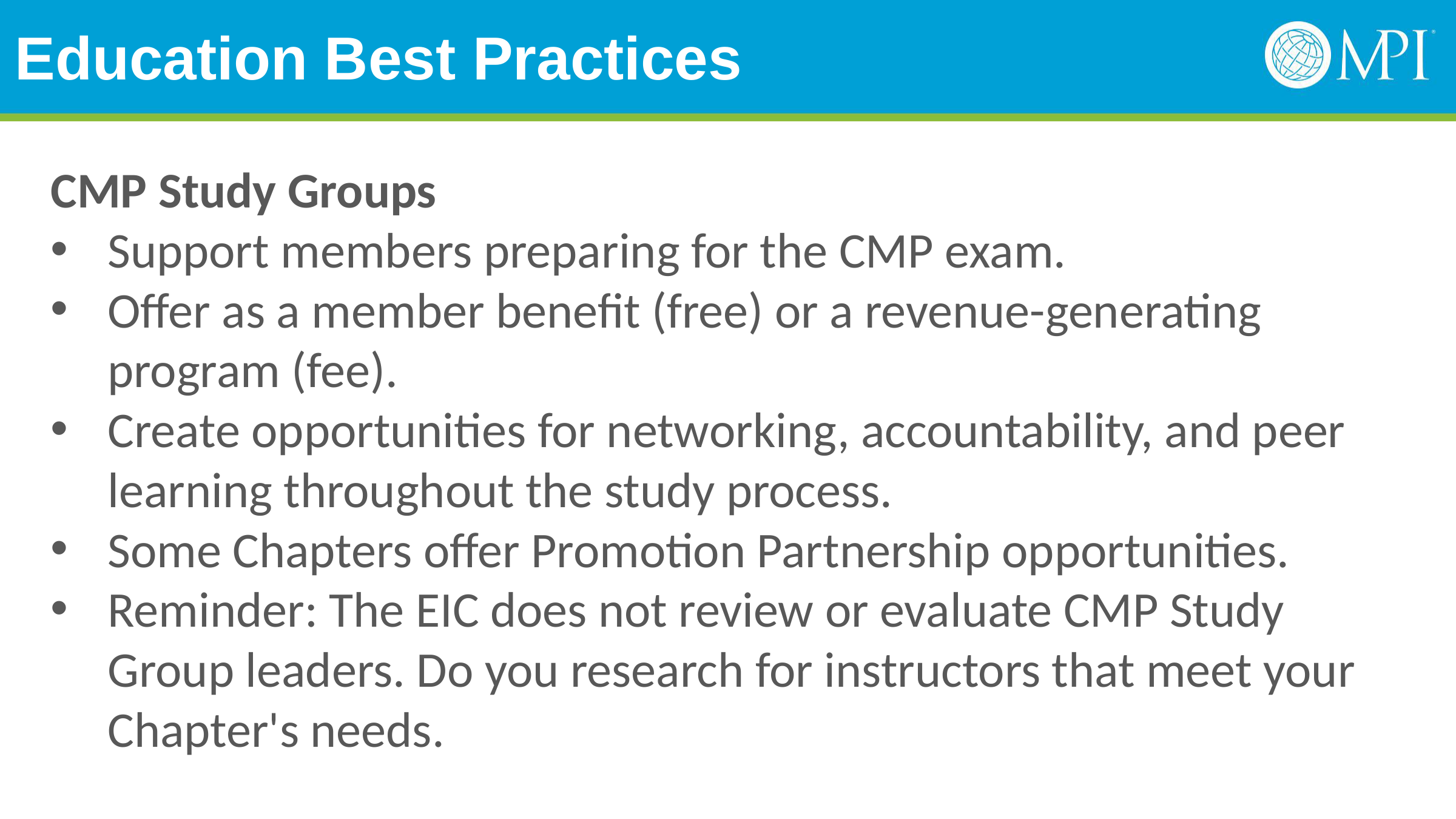

# Education Best Practices
CMP Study Groups
Support members preparing for the CMP exam.
Offer as a member benefit (free) or a revenue-generating program (fee).
Create opportunities for networking, accountability, and peer learning throughout the study process.
Some Chapters offer Promotion Partnership opportunities.
Reminder: The EIC does not review or evaluate CMP Study Group leaders. Do you research for instructors that meet your Chapter's needs.